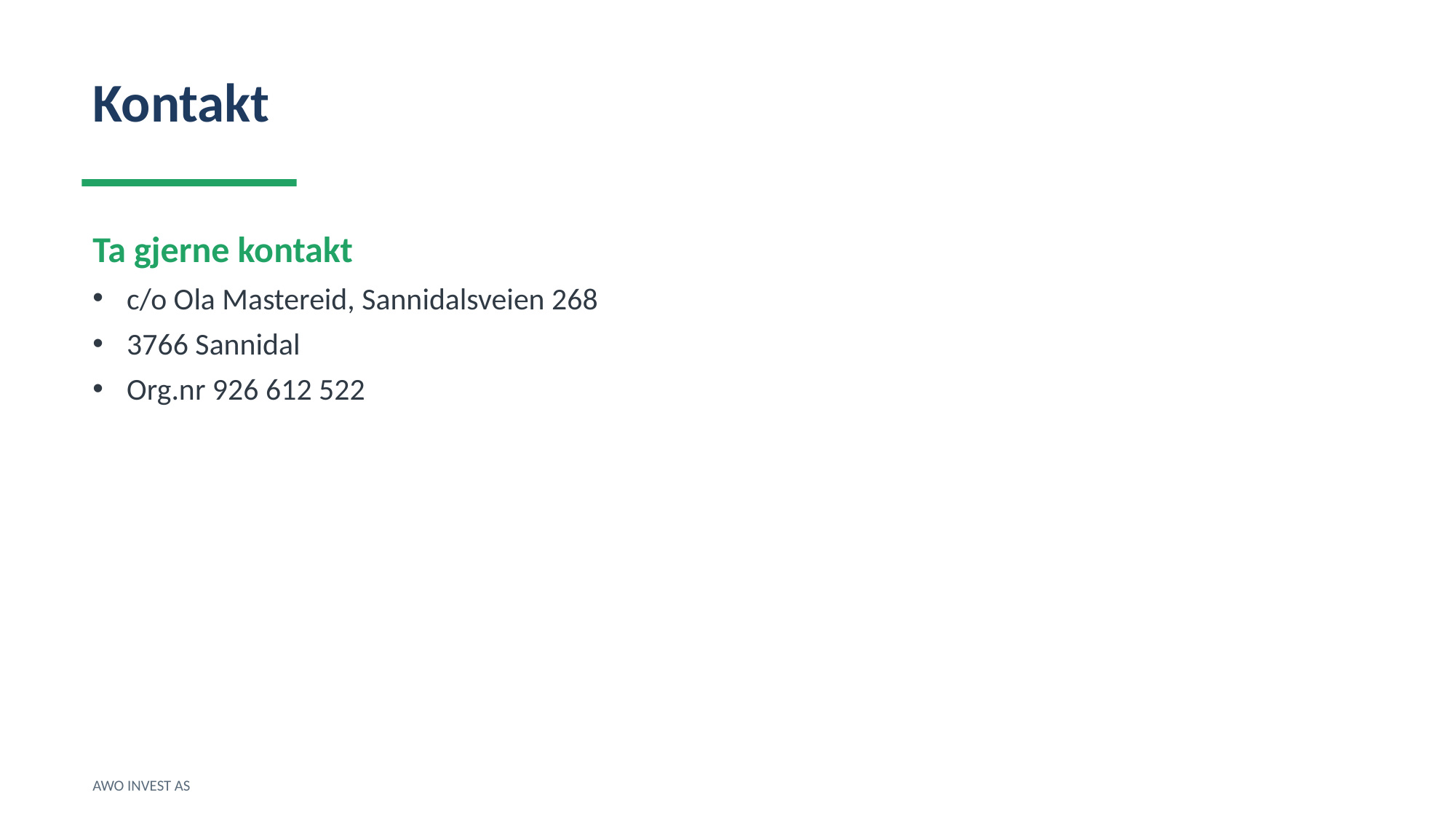

Kontakt

Ta gjerne kontakt
c/o Ola Mastereid, Sannidalsveien 268
3766 Sannidal
Org.nr 926 612 522
AWO INVEST AS